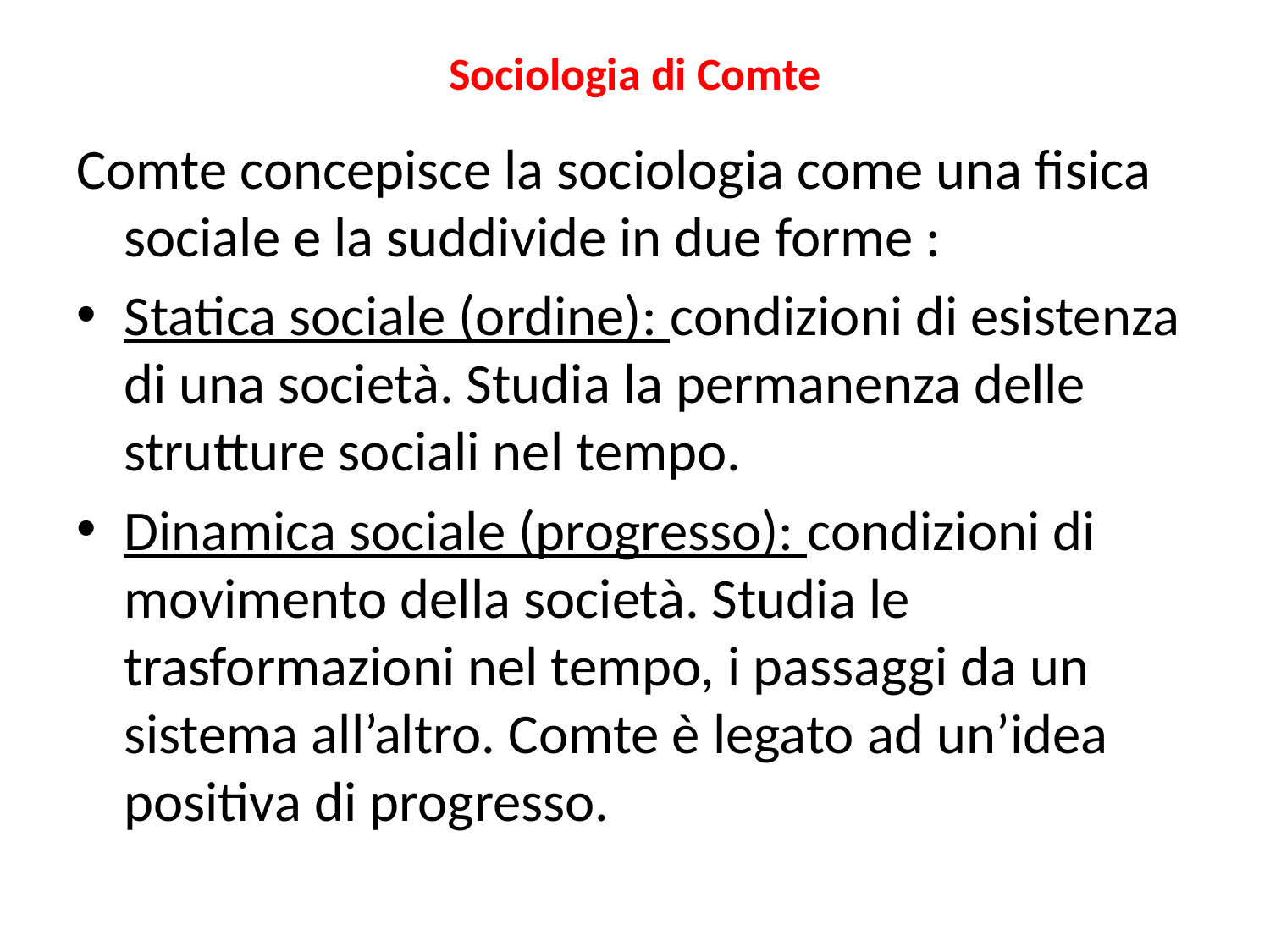

# Sociologia di Comte
Comte concepisce la sociologia come una fisica sociale e la suddivide in due forme :
Statica sociale (ordine): condizioni di esistenza di una società. Studia la permanenza delle strutture sociali nel tempo.
Dinamica sociale (progresso): condizioni di movimento della società. Studia le trasformazioni nel tempo, i passaggi da un sistema all’altro. Comte è legato ad un’idea positiva di progresso.